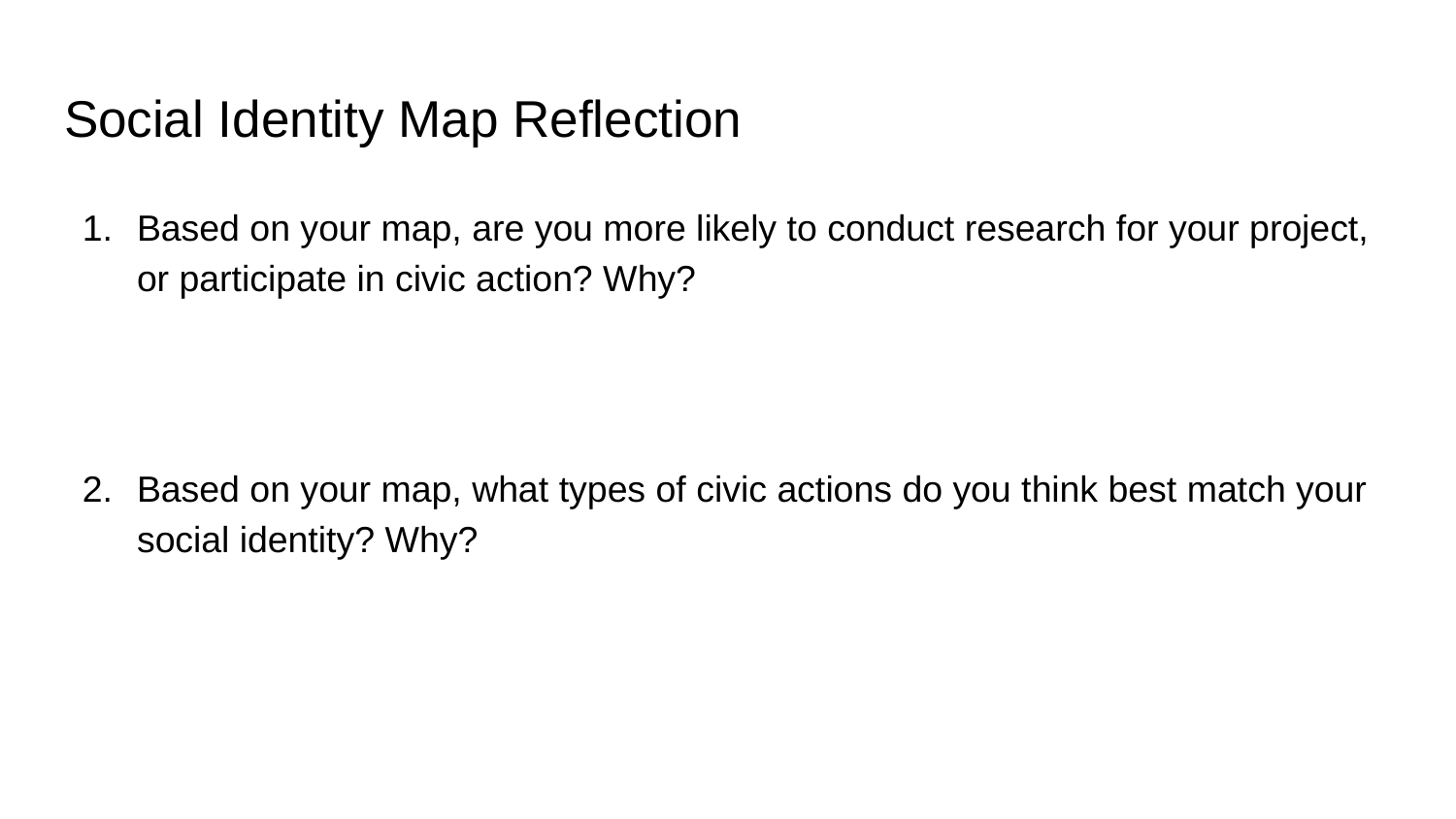

# Social Identity Map Reflection
Based on your map, are you more likely to conduct research for your project, or participate in civic action? Why?

Based on your map, what types of civic actions do you think best match your social identity? Why?